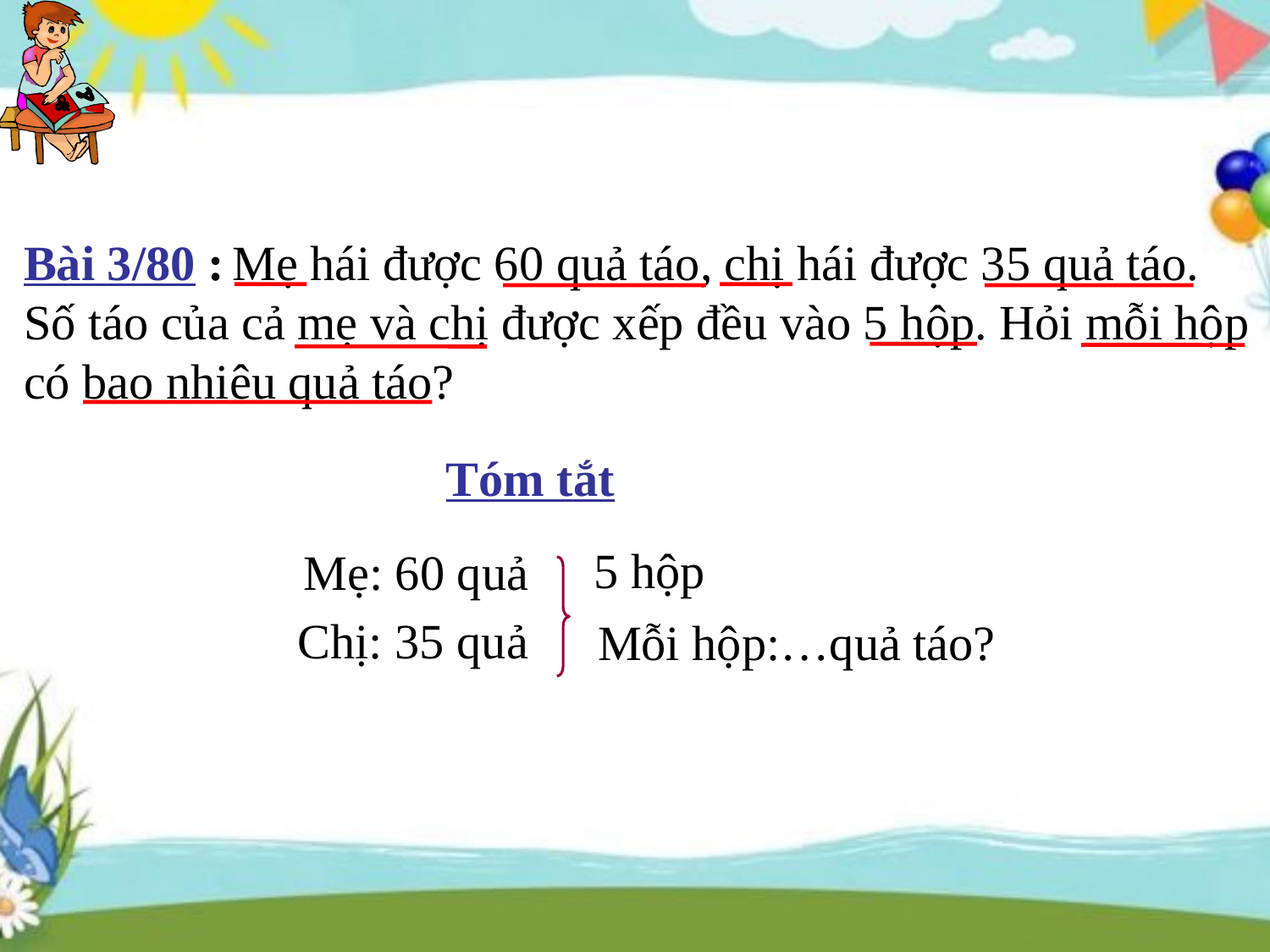

Bài 3/80 : Mẹ hái được 60 quả táo, chị hái được 35 quả táo. Số táo của cả mẹ và chị được xếp đều vào 5 hộp. Hỏi mỗi hộp có bao nhiêu quả táo?

Tóm tắt
 5 hộp
Mẹ: 60 quả

Chị: 35 quả
Mỗi hộp:…quả táo?